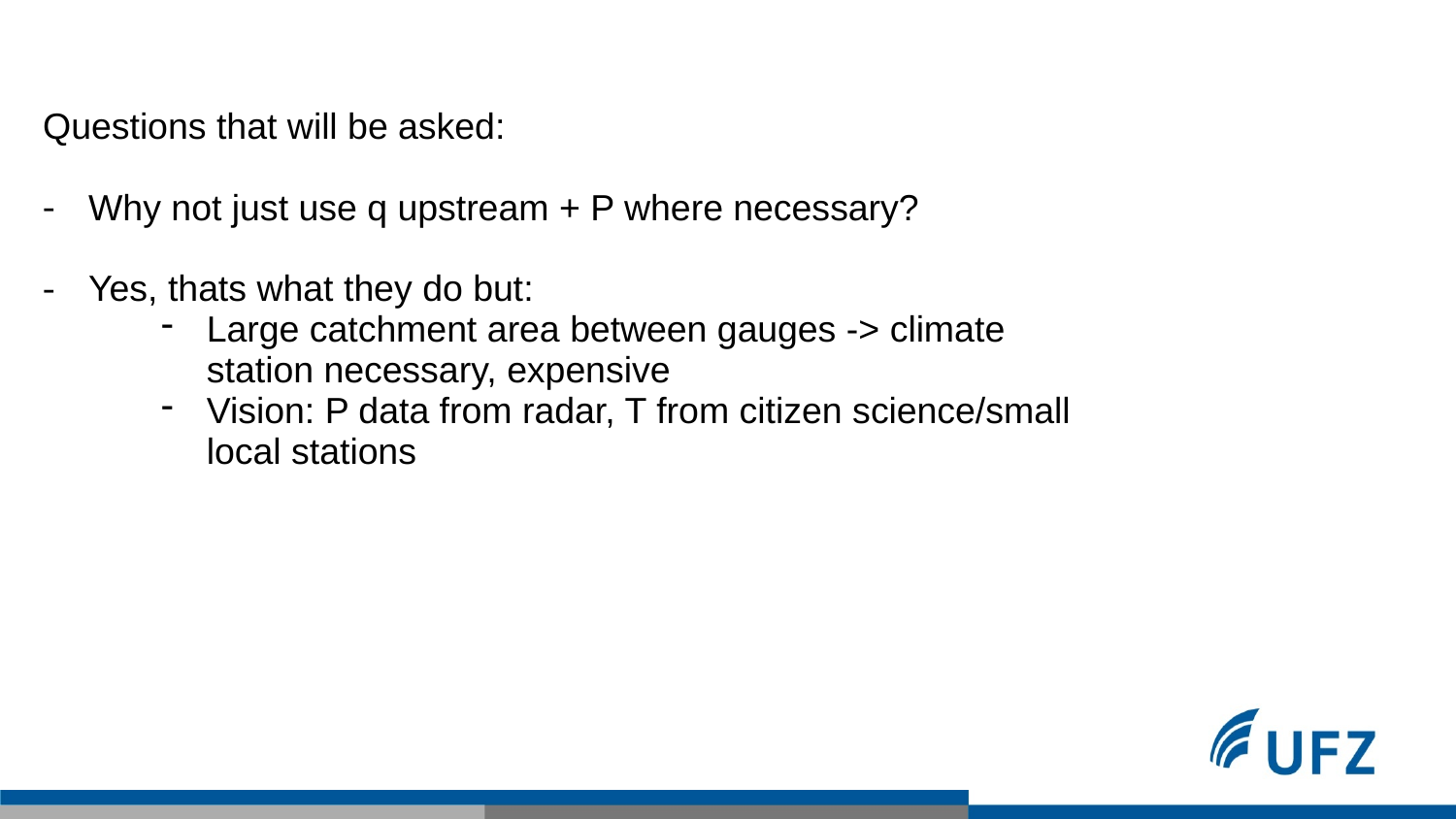

Questions that will be asked:

Why not just use q upstream + P where necessary?

Yes, thats what they do but:
Large catchment area between gauges -> climate station necessary, expensive
Vision: P data from radar, T from citizen science/small local stations